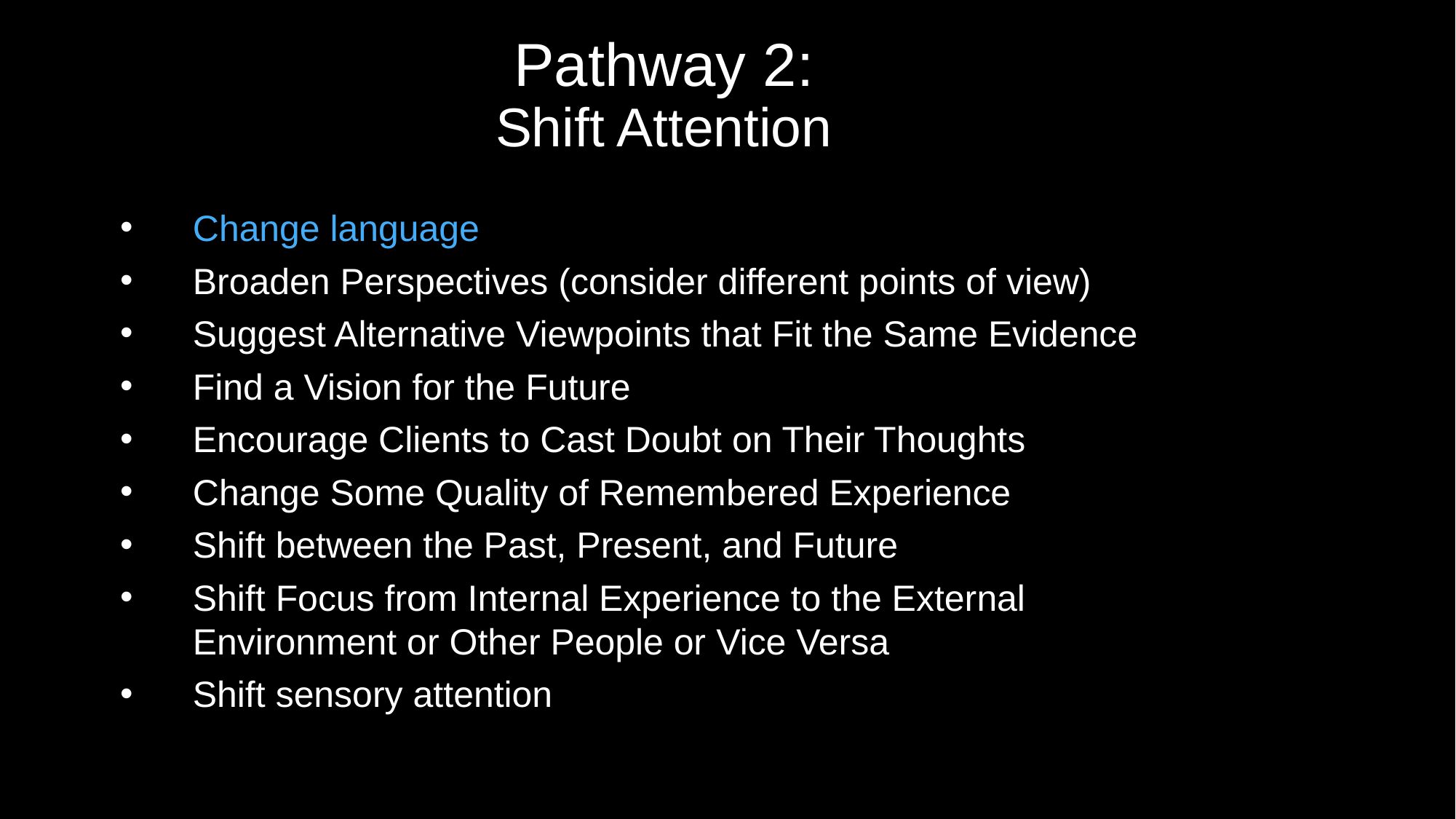

# Pathway 2: Shift Attention
Change language
Broaden Perspectives (consider different points of view)
Suggest Alternative Viewpoints that Fit the Same Evidence
Find a Vision for the Future
Encourage Clients to Cast Doubt on Their Thoughts
Change Some Quality of Remembered Experience
Shift between the Past, Present, and Future
Shift Focus from Internal Experience to the External Environment or Other People or Vice Versa
Shift sensory attention